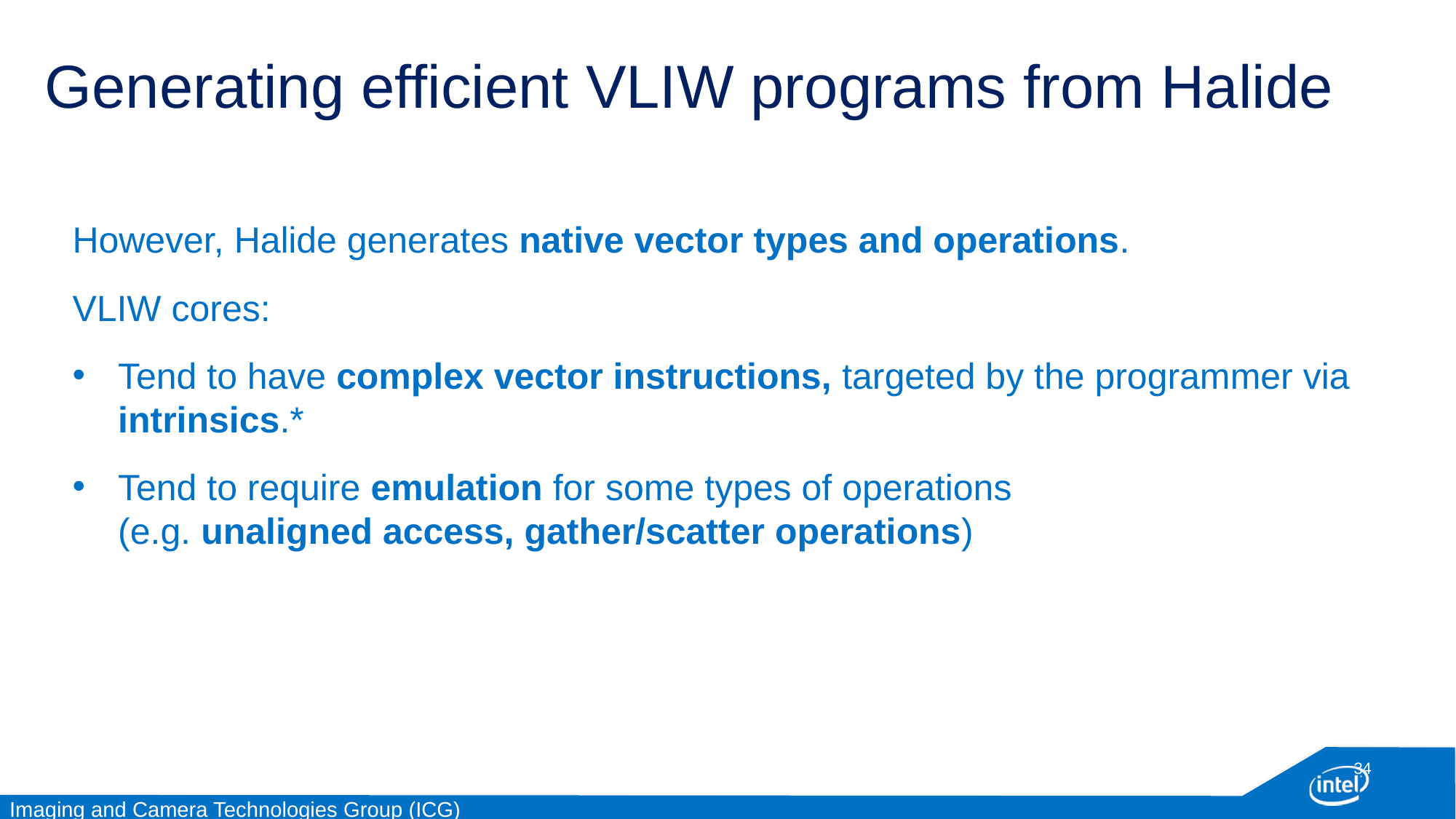

# Generating efficient VLIW programs from Halide
However, Halide generates native vector types and operations.
VLIW cores:
Tend to have complex vector instructions, targeted by the programmer via intrinsics.*
Tend to require emulation for some types of operations
(e.g. unaligned access, gather/scatter operations)

34